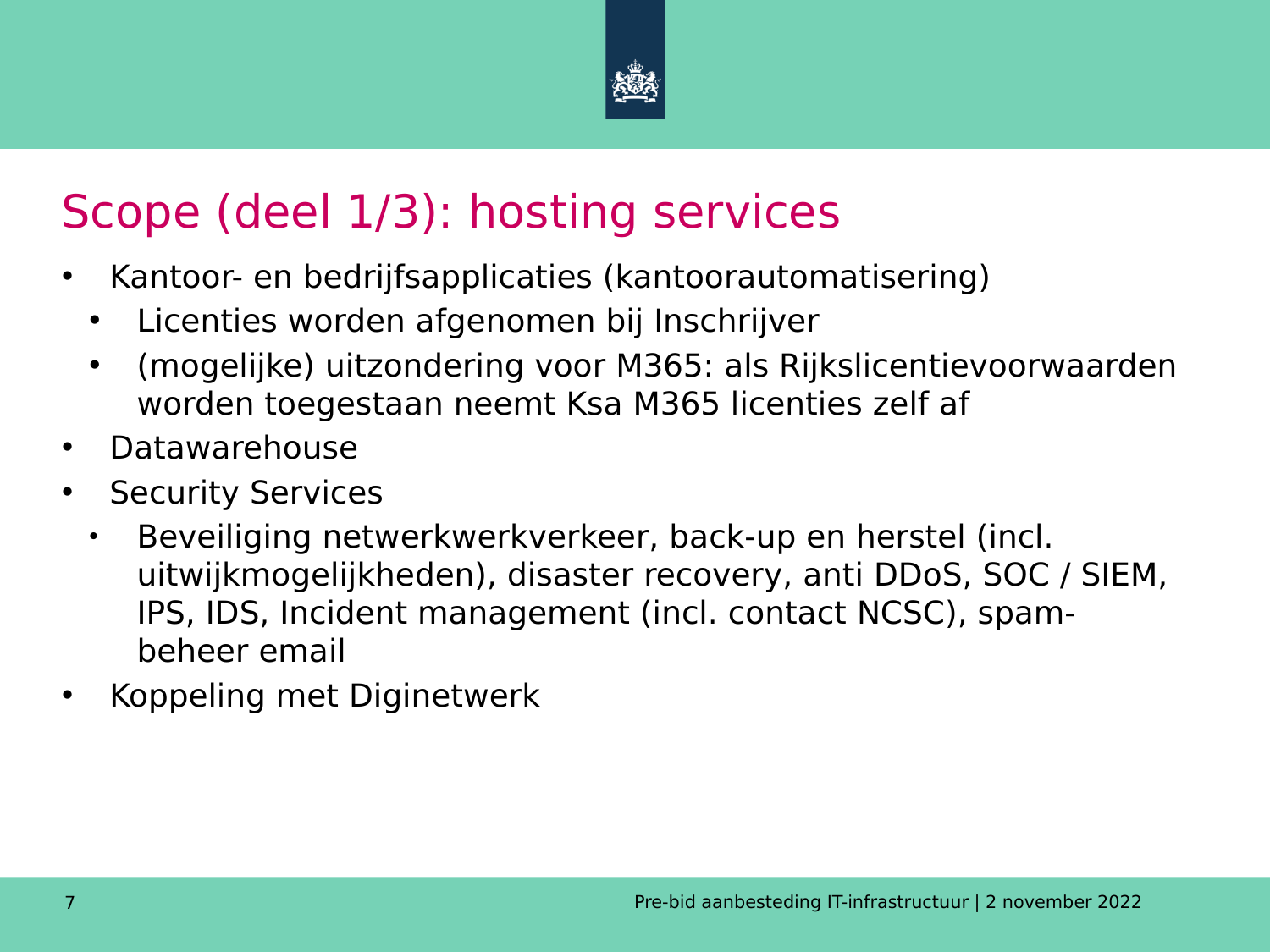

# Scope (deel 1/3): hosting services
Kantoor- en bedrijfsapplicaties (kantoorautomatisering)
Licenties worden afgenomen bij Inschrijver
(mogelijke) uitzondering voor M365: als Rijkslicentievoorwaarden worden toegestaan neemt Ksa M365 licenties zelf af
Datawarehouse
Security Services
Beveiliging netwerkwerkverkeer, back-up en herstel (incl. uitwijkmogelijkheden), disaster recovery, anti DDoS, SOC / SIEM, IPS, IDS, Incident management (incl. contact NCSC), spam-beheer email
Koppeling met Diginetwerk

7